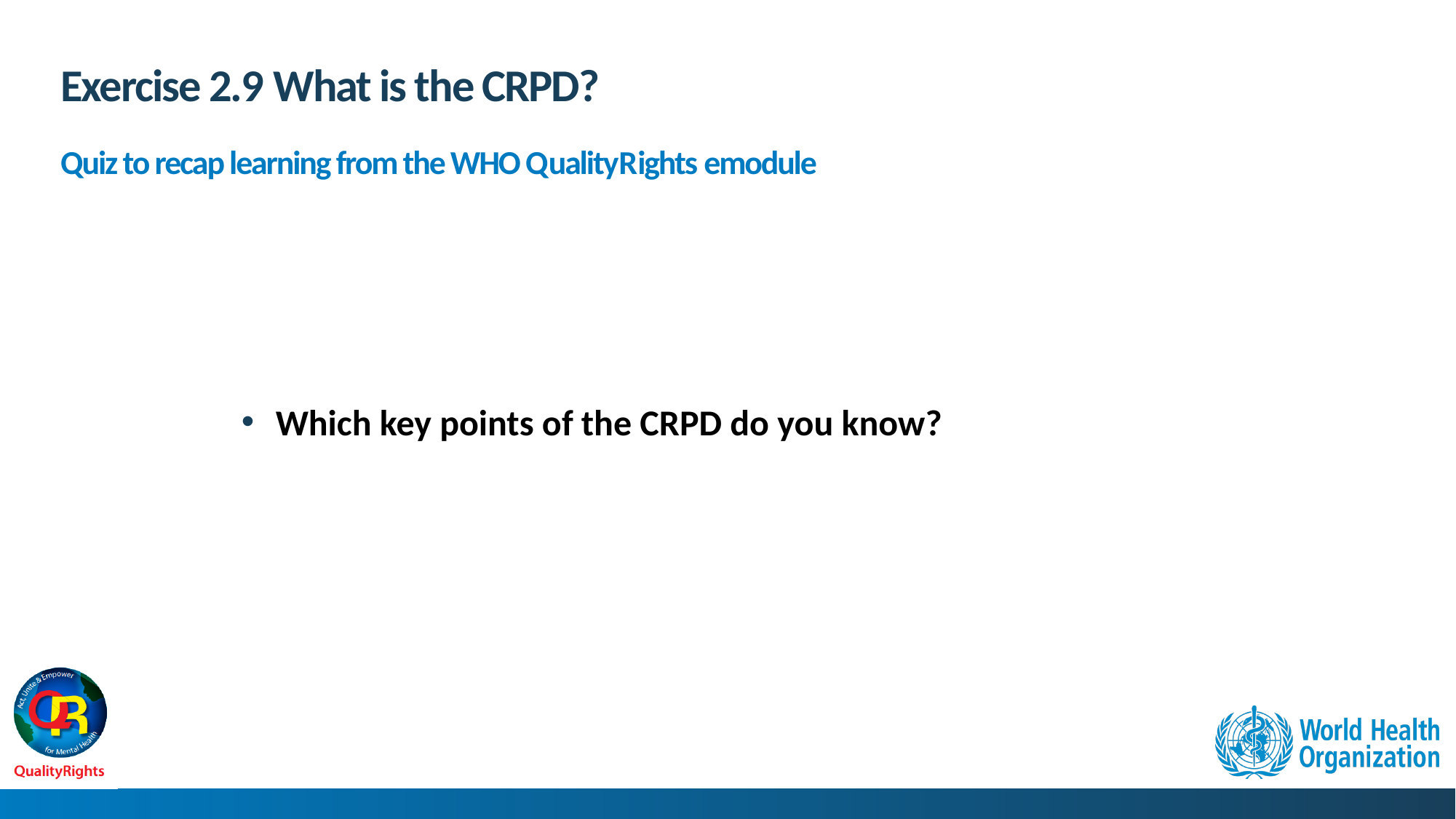

# Exercise 2.9 What is the CRPD?

Quiz to recap learning from the WHO QualityRights emodule

Which key points of the CRPD do you know?